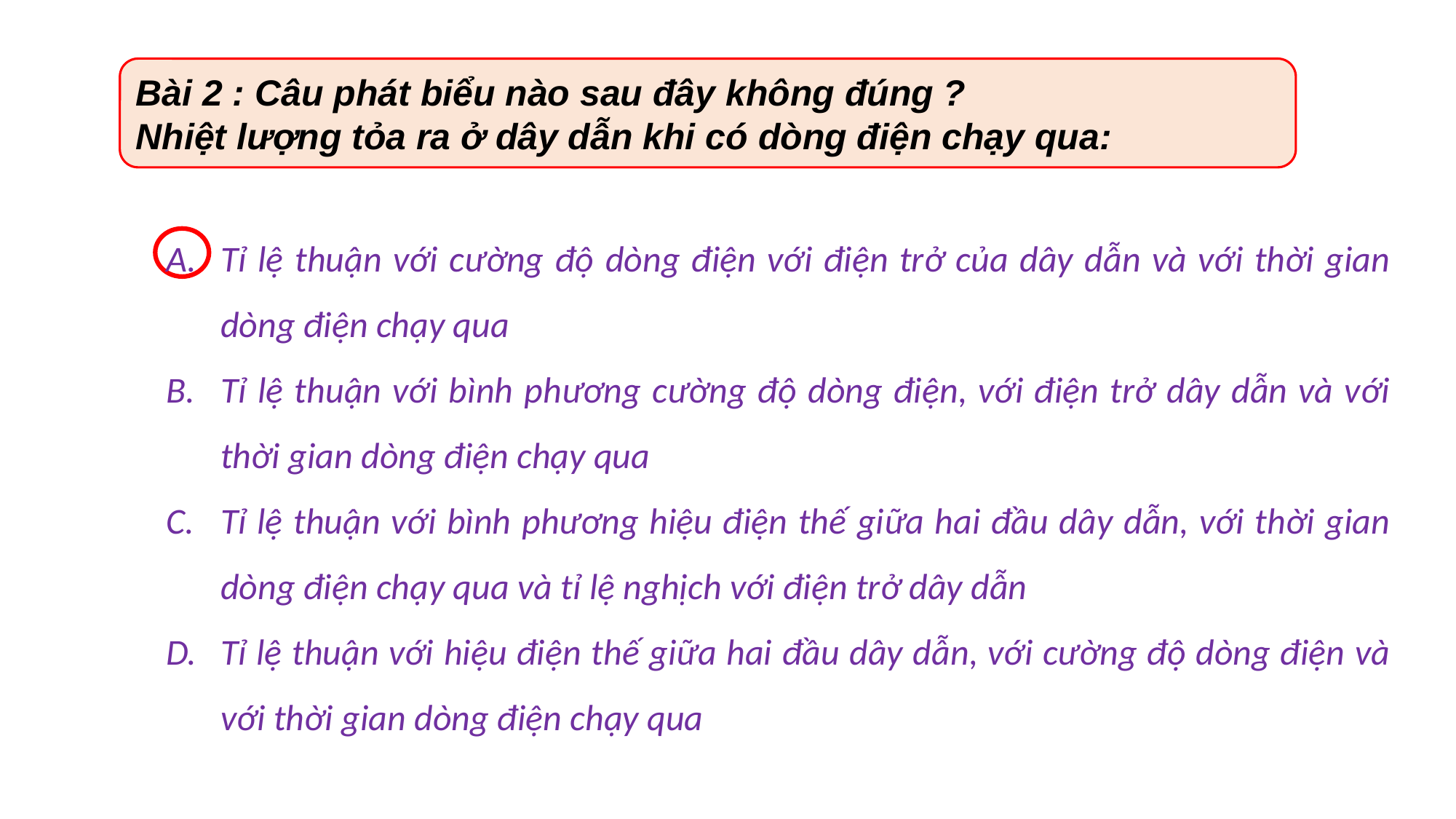

Bài 2 : Câu phát biểu nào sau đây không đúng ?
Nhiệt lượng tỏa ra ở dây dẫn khi có dòng điện chạy qua:
Tỉ lệ thuận với cường độ dòng điện với điện trở của dây dẫn và với thời gian dòng điện chạy qua
Tỉ lệ thuận với bình phương cường độ dòng điện, với điện trở dây dẫn và với thời gian dòng điện chạy qua
Tỉ lệ thuận với bình phương hiệu điện thế giữa hai đầu dây dẫn, với thời gian dòng điện chạy qua và tỉ lệ nghịch với điện trở dây dẫn
Tỉ lệ thuận với hiệu điện thế giữa hai đầu dây dẫn, với cường độ dòng điện và với thời gian dòng điện chạy qua